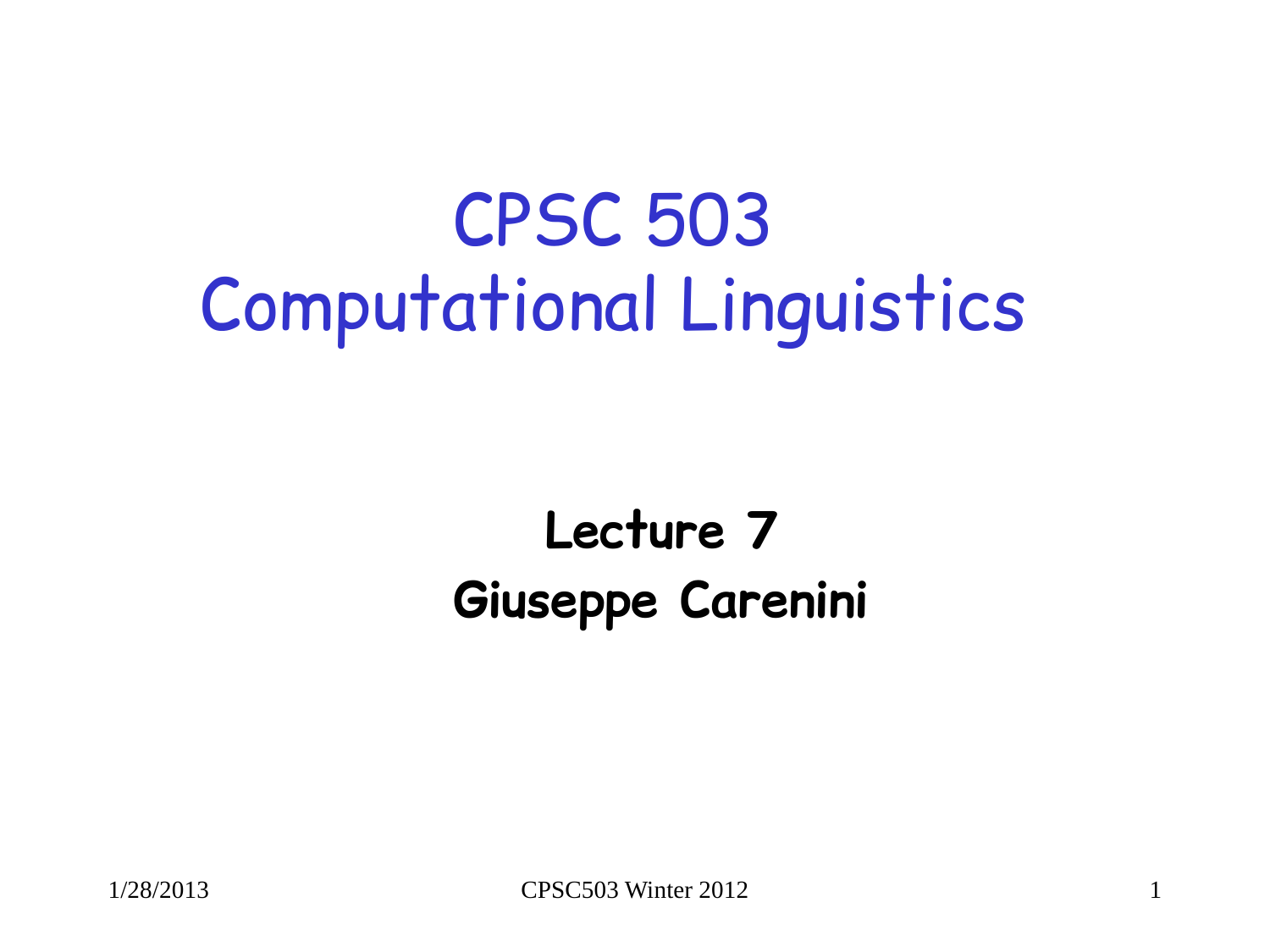

# CPSC 503 Computational Linguistics

Lecture 7
Giuseppe Carenini
1/28/2013
CPSC503 Winter 2012
1